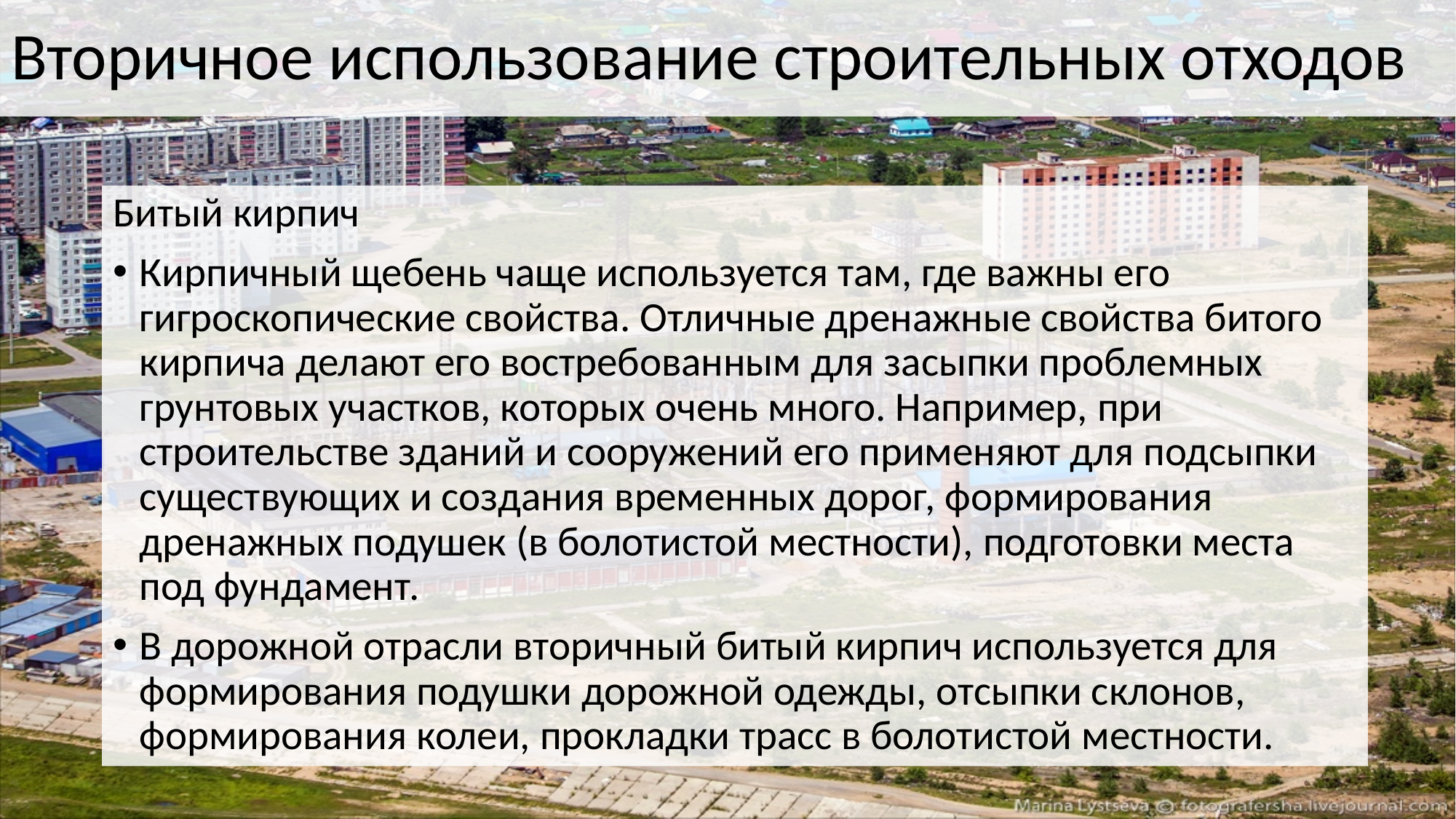

# Вторичное использование строительных отходов
Битый кирпич
Кирпичный щебень чаще используется там, где важны его гигроскопические свойства. Отличные дренажные свойства битого кирпича делают его востребованным для засыпки проблемных грунтовых участков, которых очень много. Например, при строительстве зданий и сооружений его применяют для подсыпки существующих и создания временных дорог, формирования дренажных подушек (в болотистой местности), подготовки места под фундамент.
В дорожной отрасли вторичный битый кирпич используется для формирования подушки дорожной одежды, отсыпки склонов, формирования колеи, прокладки трасс в болотистой местности.